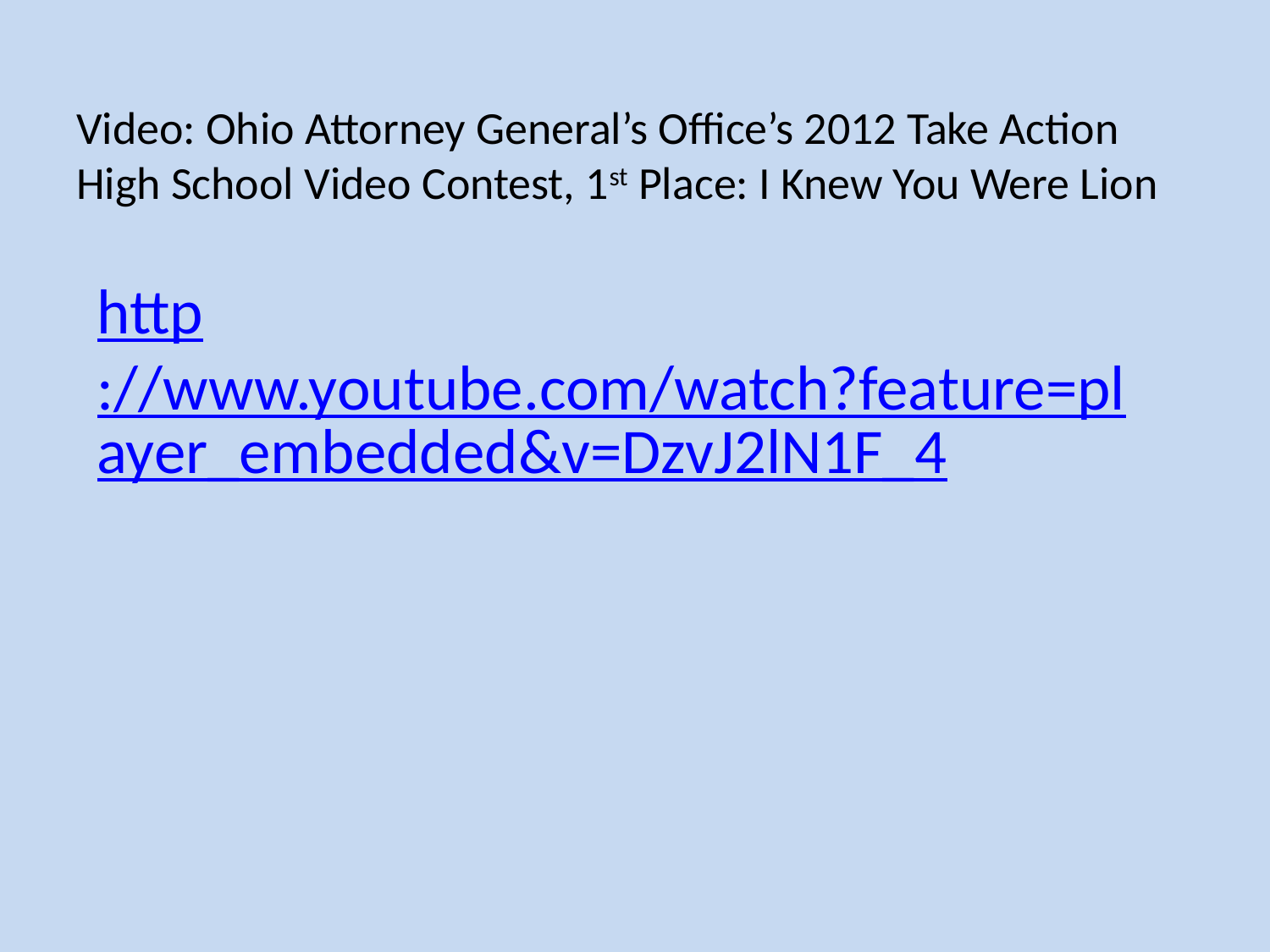

# Video: Ohio Attorney General’s Office’s 2012 Take Action High School Video Contest, 1st Place: I Knew You Were Lion
http://www.youtube.com/watch?feature=player_embedded&v=DzvJ2lN1F_4